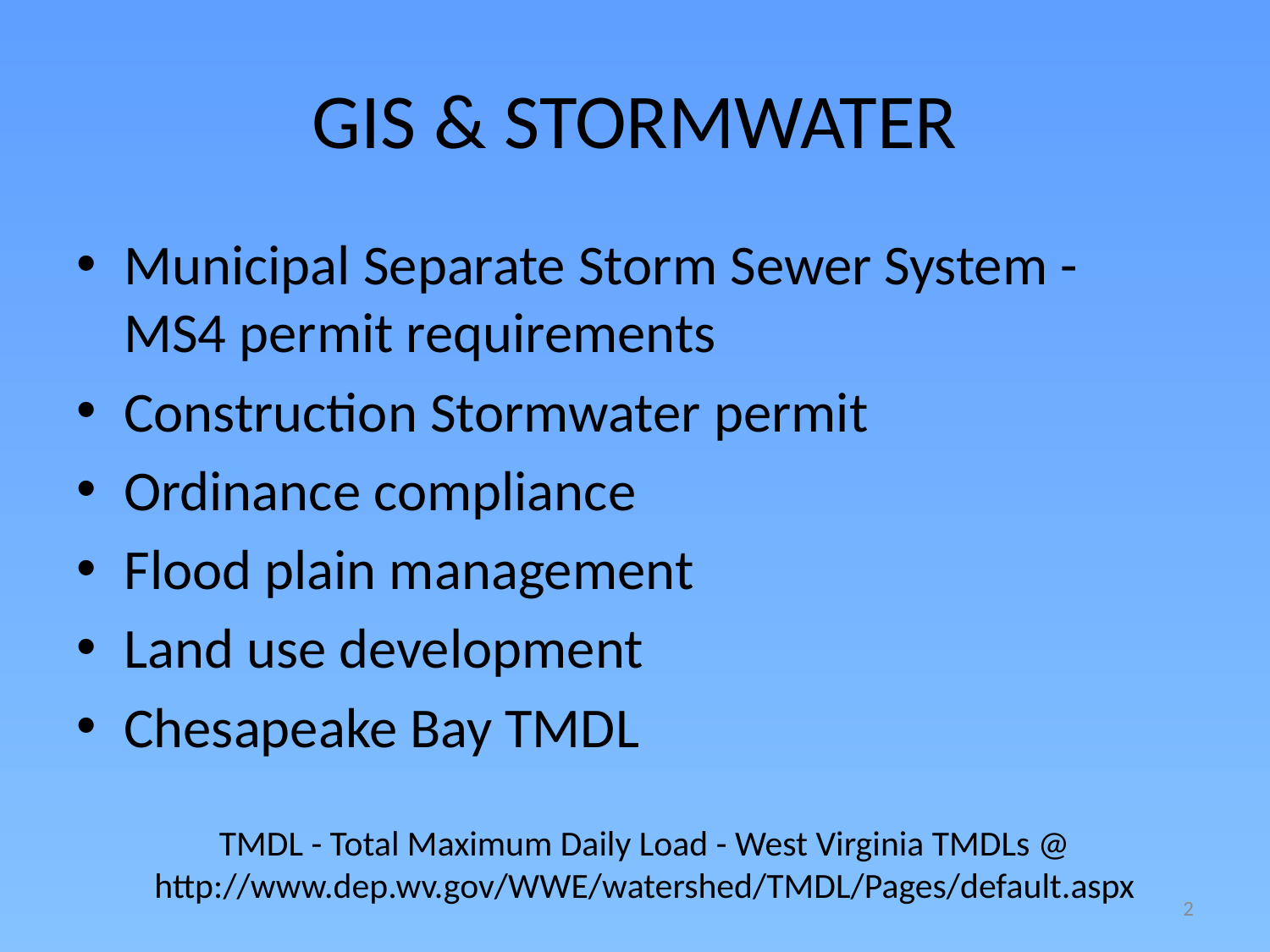

# GIS & STORMWATER
Municipal Separate Storm Sewer System - MS4 permit requirements
Construction Stormwater permit
Ordinance compliance
Flood plain management
Land use development
Chesapeake Bay TMDL

TMDL - Total Maximum Daily Load - West Virginia TMDLs @
http://www.dep.wv.gov/WWE/watershed/TMDL/Pages/default.aspx
2